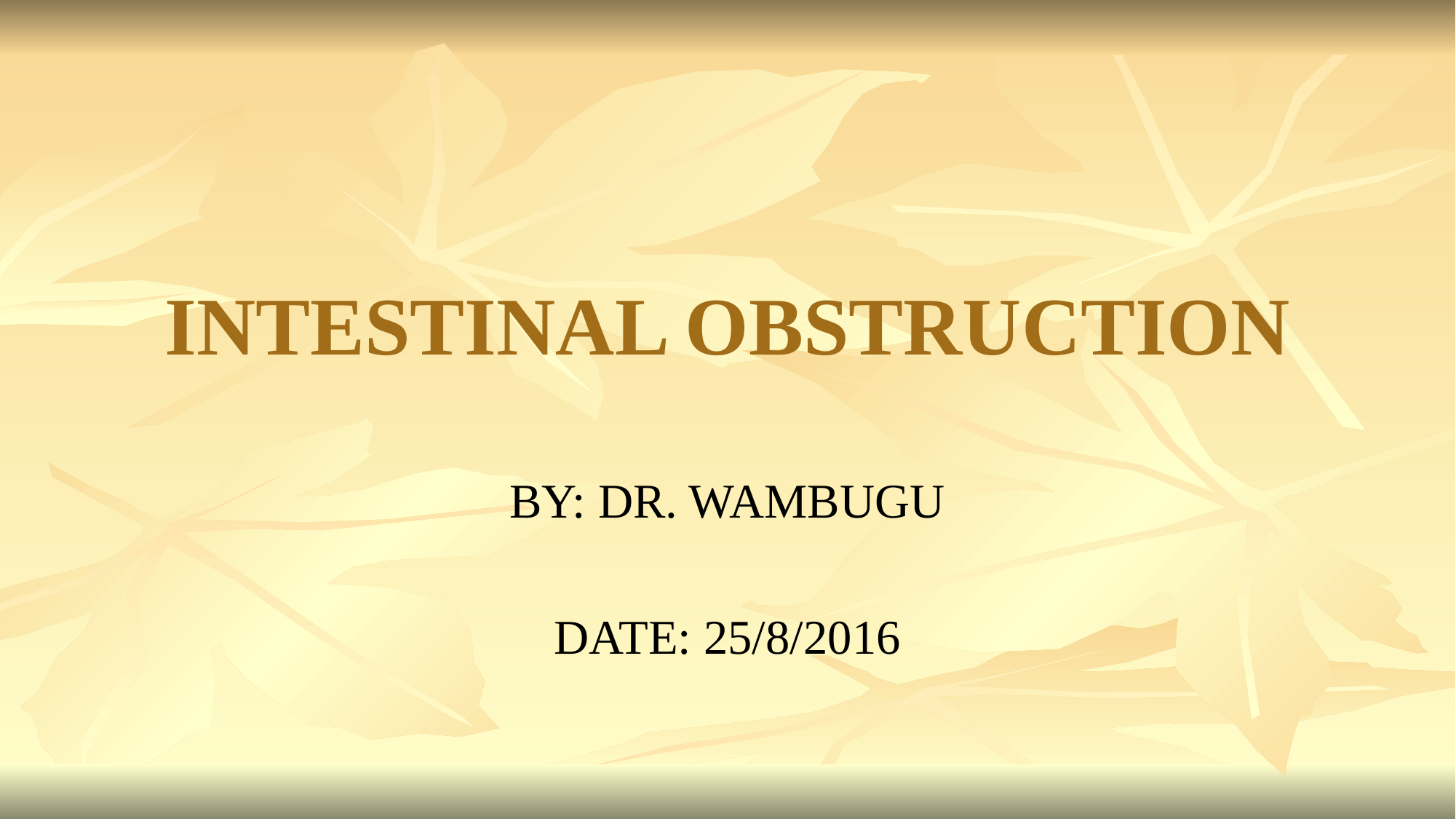

# INTESTINAL OBSTRUCTION
BY: DR. WAMBUGU

DATE: 25/8/2016